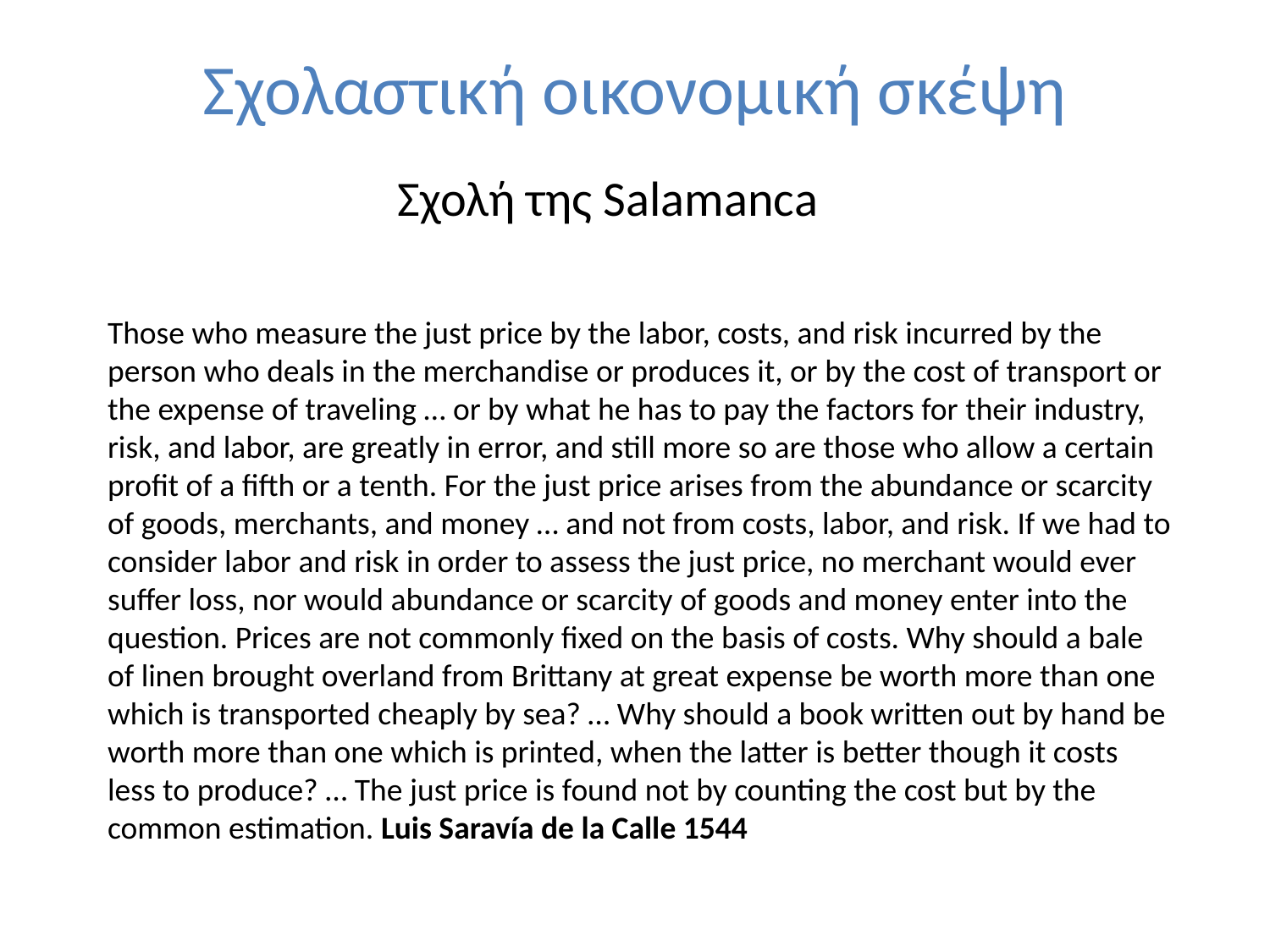

Σχολαστική οικονομική σκέψη
Σχολή της Salamanca
Those who measure the just price by the labor, costs, and risk incurred by the person who deals in the merchandise or produces it, or by the cost of transport or the expense of traveling … or by what he has to pay the factors for their industry, risk, and labor, are greatly in error, and still more so are those who allow a certain profit of a fifth or a tenth. For the just price arises from the abundance or scarcity of goods, merchants, and money … and not from costs, labor, and risk. If we had to consider labor and risk in order to assess the just price, no merchant would ever suffer loss, nor would abundance or scarcity of goods and money enter into the question. Prices are not commonly fixed on the basis of costs. Why should a bale of linen brought overland from Brittany at great expense be worth more than one which is transported cheaply by sea? … Why should a book written out by hand be worth more than one which is printed, when the latter is better though it costs less to produce? … The just price is found not by counting the cost but by the common estimation. Luis Saravía de la Calle 1544